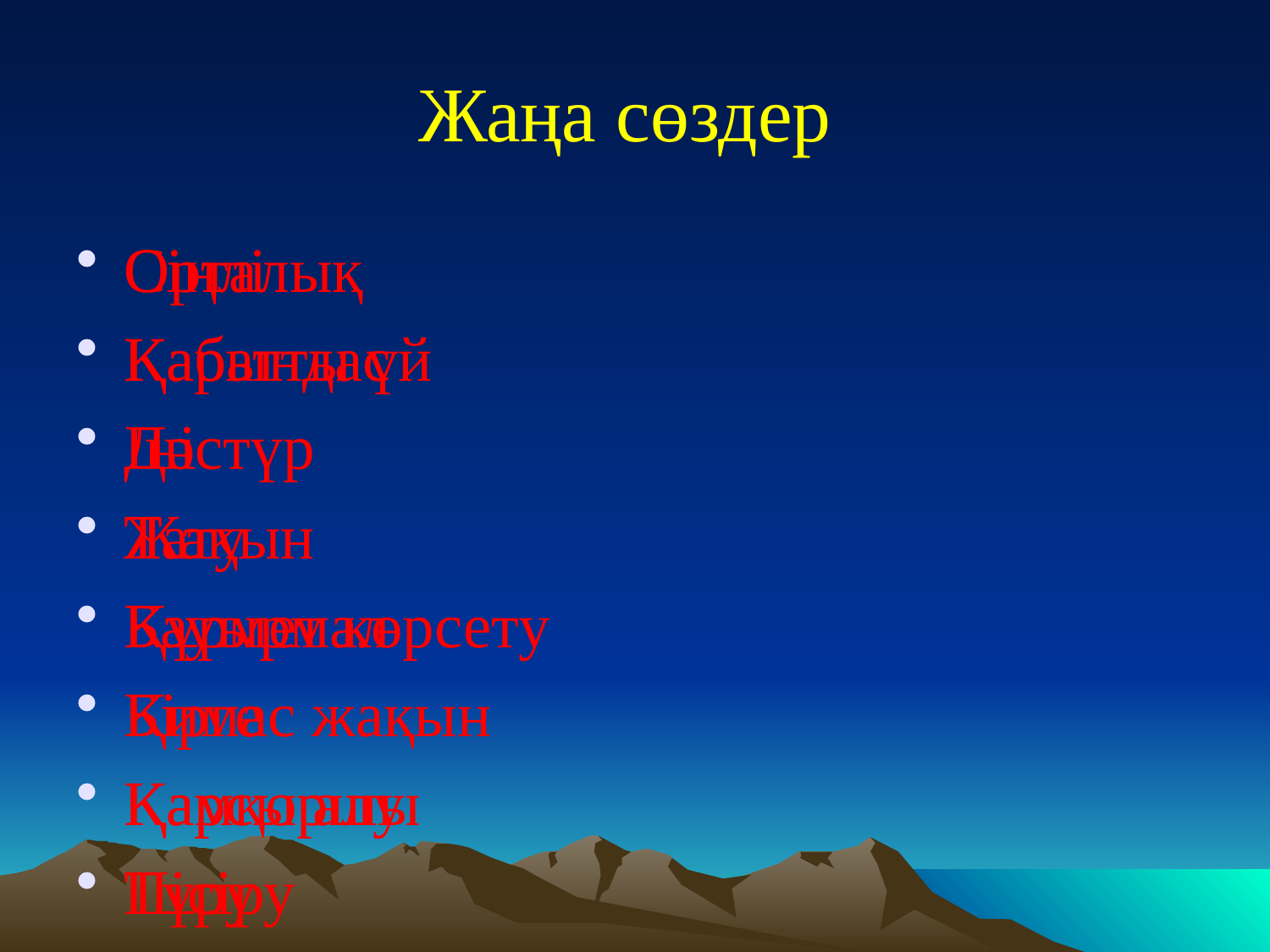

# Жаңа сөздер
Сіңлі
Қарындас
Іні
Жақын
Бауырмал
Қимас жақын
Қамқоршы
Пісіру
Орталық
Қабатты үй
Дәстүр
Тату
Құрмет көрсету
Бірге
Қарсы алу
Тұру